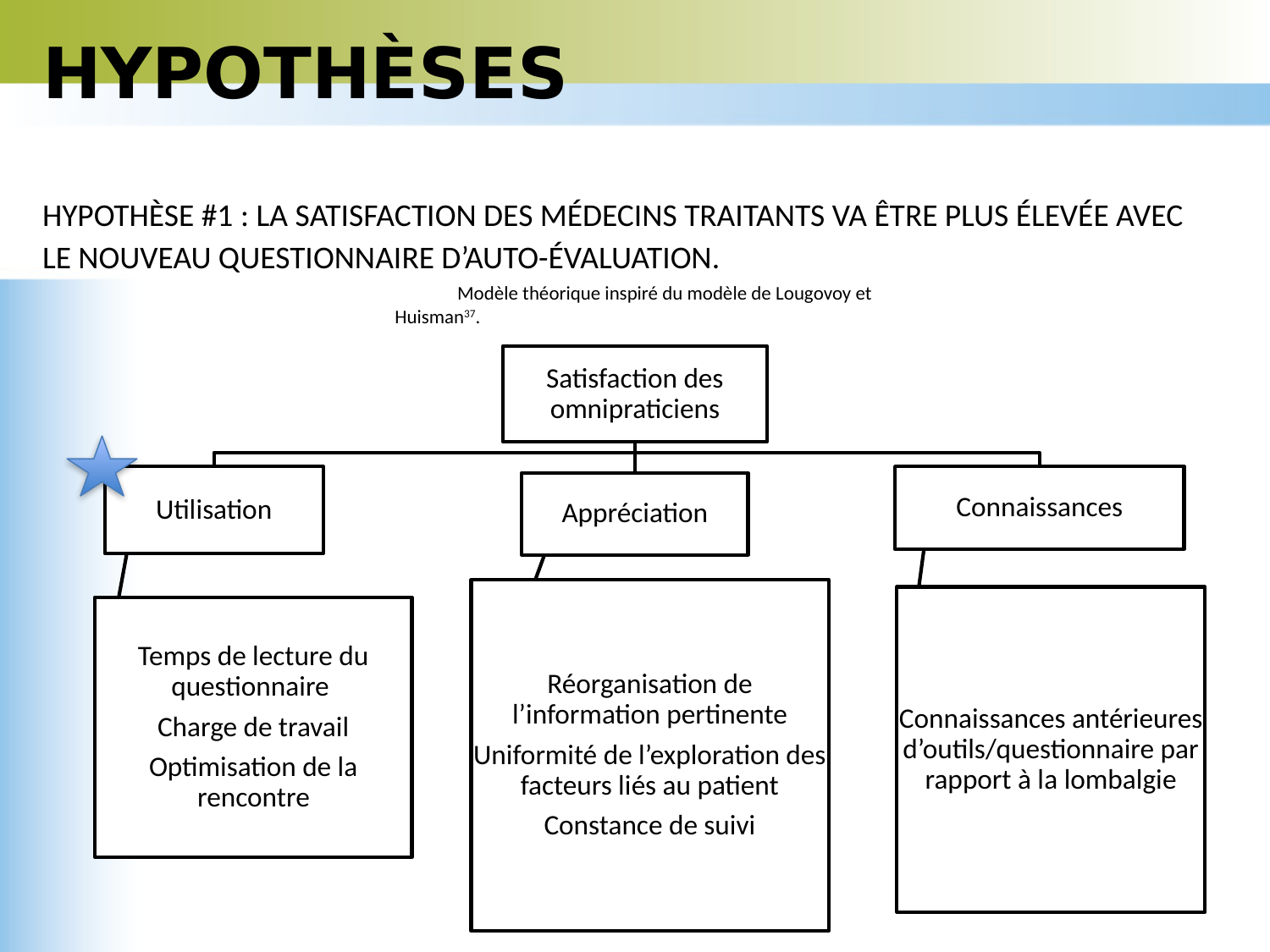

# Hypothèses
Hypothèse #1 : La satisfaction des médecins traitants va être plus élevée avec le nouveau questionnaire d’auto-évaluation.

Modèle théorique inspiré du modèle de Lougovoy et Huisman37.

Satisfaction des omnipraticiens
Utilisation
Temps de lecture du questionnaire
Charge de travail
Optimisation de la rencontre
Appréciation
Réorganisation de l’information pertinente
Uniformité de l’exploration des facteurs liés au patient
Constance de suivi
Connaissances
Connaissances antérieures d’outils/questionnaire par rapport à la lombalgie